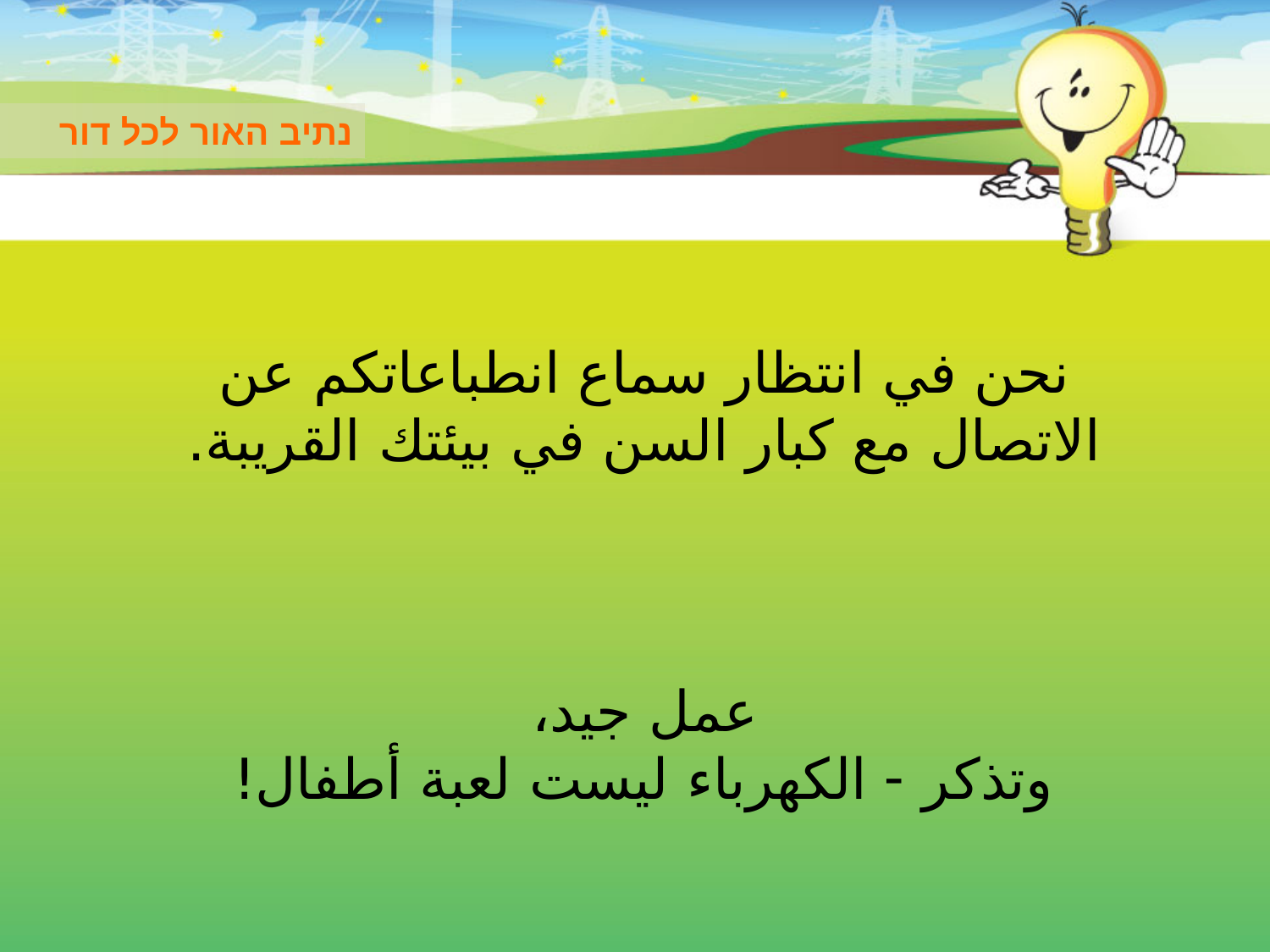

נתיב האור לכל דור
نحن في انتظار سماع انطباعاتكم عن الاتصال مع كبار السن في بيئتك القريبة.

عمل جيد،
وتذكر - الكهرباء ليست لعبة أطفال!